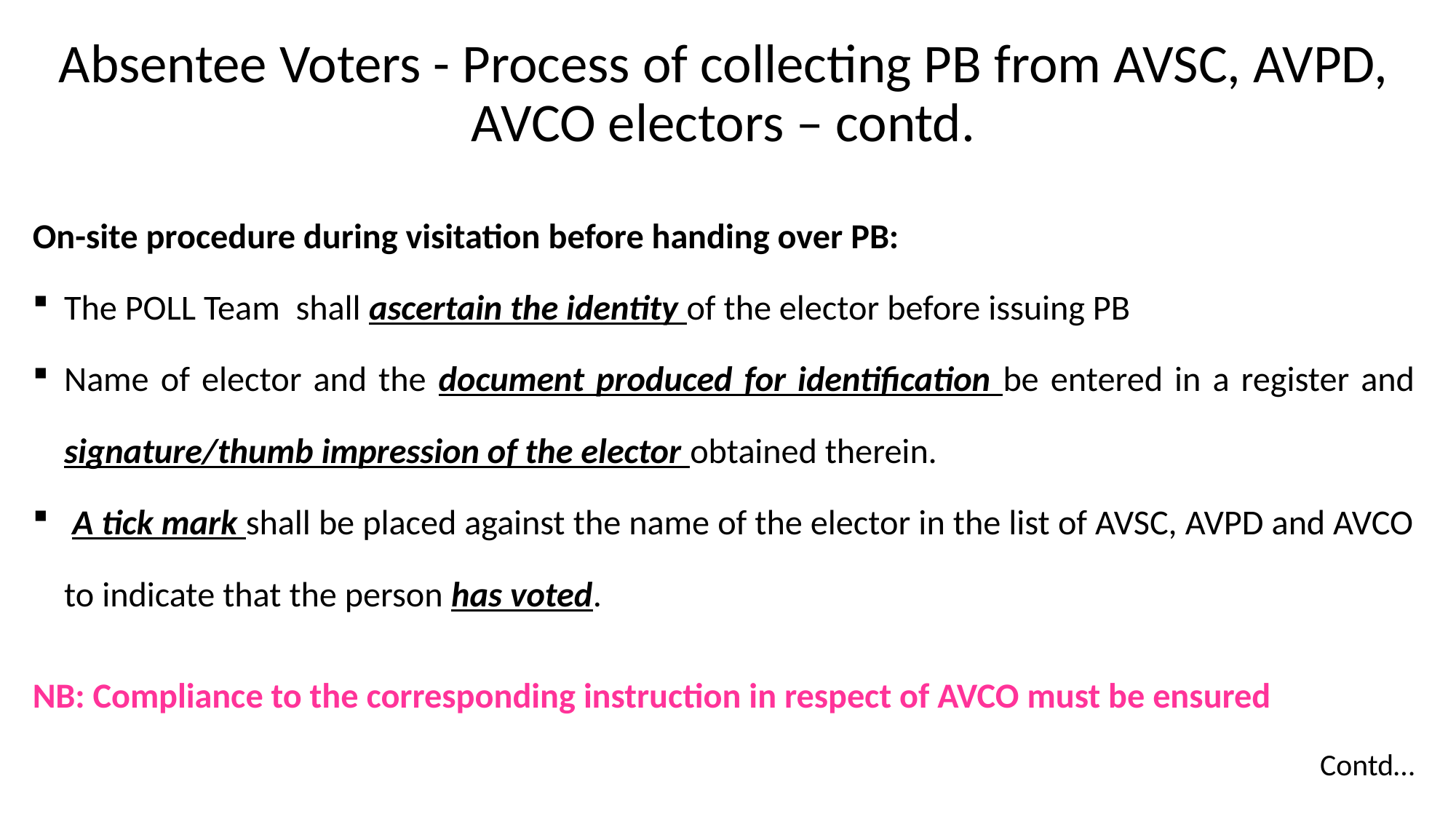

# Absentee Voters - Process of collecting PB from AVSC, AVPD, AVCO electors – contd.
On-site procedure during visitation before handing over PB:
The POLL Team  shall ascertain the identity of the elector before issuing PB
Name of elector and the document produced for identification be entered in a register and signature/thumb impression of the elector obtained therein.
 A tick mark shall be placed against the name of the elector in the list of AVSC, AVPD and AVCO to indicate that the person has voted.

NB: Compliance to the corresponding instruction in respect of AVCO must be ensured
Contd…